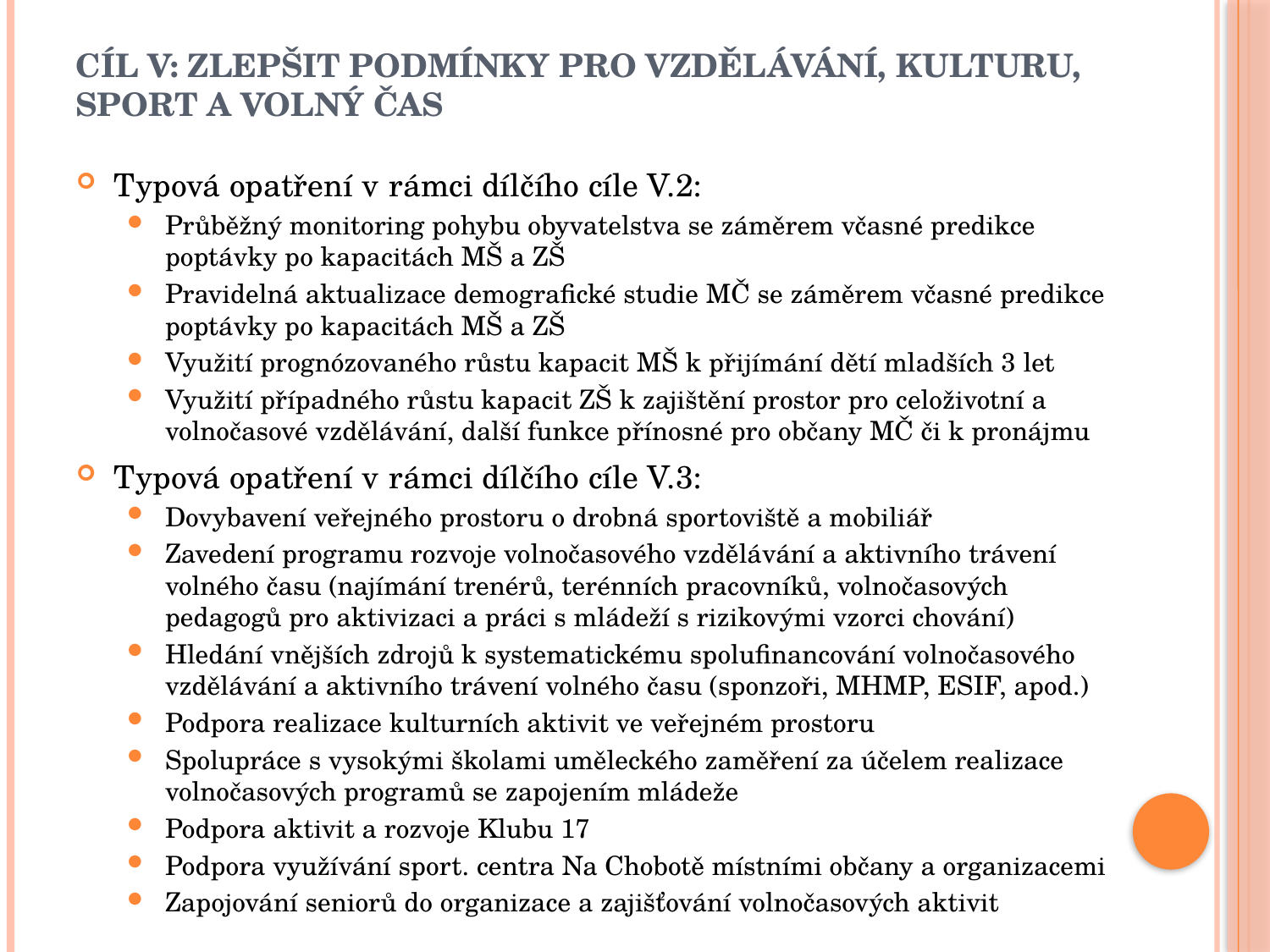

# Cíl V: Zlepšit podmínky pro vzdělávání, kulturu, sport a volný čas
Typová opatření v rámci dílčího cíle V.2:
Průběžný monitoring pohybu obyvatelstva se záměrem včasné predikce poptávky po kapacitách MŠ a ZŠ
Pravidelná aktualizace demografické studie MČ se záměrem včasné predikce poptávky po kapacitách MŠ a ZŠ
Využití prognózovaného růstu kapacit MŠ k přijímání dětí mladších 3 let
Využití případného růstu kapacit ZŠ k zajištění prostor pro celoživotní a volnočasové vzdělávání, další funkce přínosné pro občany MČ či k pronájmu
Typová opatření v rámci dílčího cíle V.3:
Dovybavení veřejného prostoru o drobná sportoviště a mobiliář
Zavedení programu rozvoje volnočasového vzdělávání a aktivního trávení volného času (najímání trenérů, terénních pracovníků, volnočasových pedagogů pro aktivizaci a práci s mládeží s rizikovými vzorci chování)
Hledání vnějších zdrojů k systematickému spolufinancování volnočasového vzdělávání a aktivního trávení volného času (sponzoři, MHMP, ESIF, apod.)
Podpora realizace kulturních aktivit ve veřejném prostoru
Spolupráce s vysokými školami uměleckého zaměření za účelem realizace volnočasových programů se zapojením mládeže
Podpora aktivit a rozvoje Klubu 17
Podpora využívání sport. centra Na Chobotě místními občany a organizacemi
Zapojování seniorů do organizace a zajišťování volnočasových aktivit